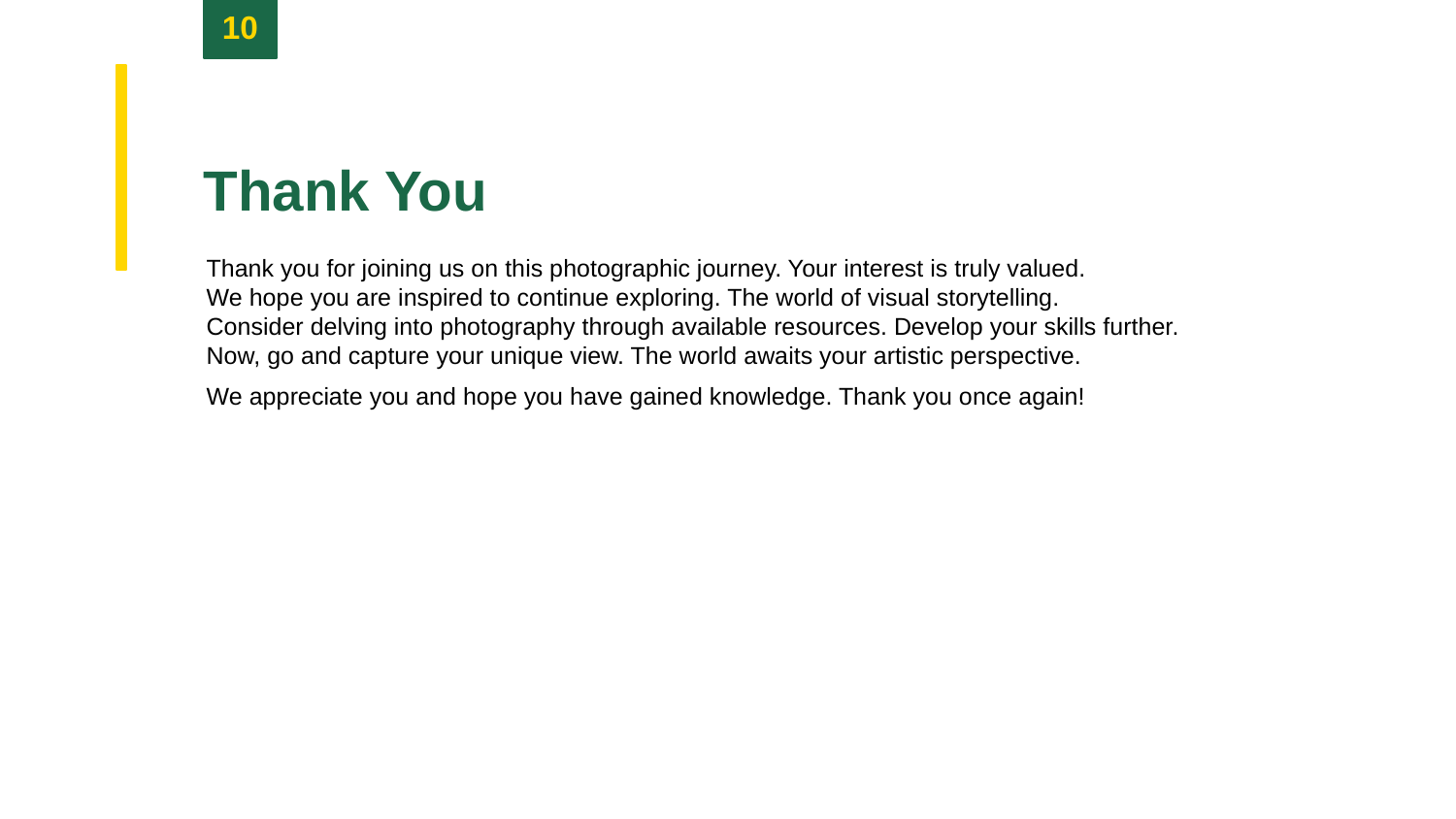

10

Thank You
Thank you for joining us on this photographic journey. Your interest is truly valued.
We hope you are inspired to continue exploring. The world of visual storytelling.
Consider delving into photography through available resources. Develop your skills further.
Now, go and capture your unique view. The world awaits your artistic perspective.
We appreciate you and hope you have gained knowledge. Thank you once again!